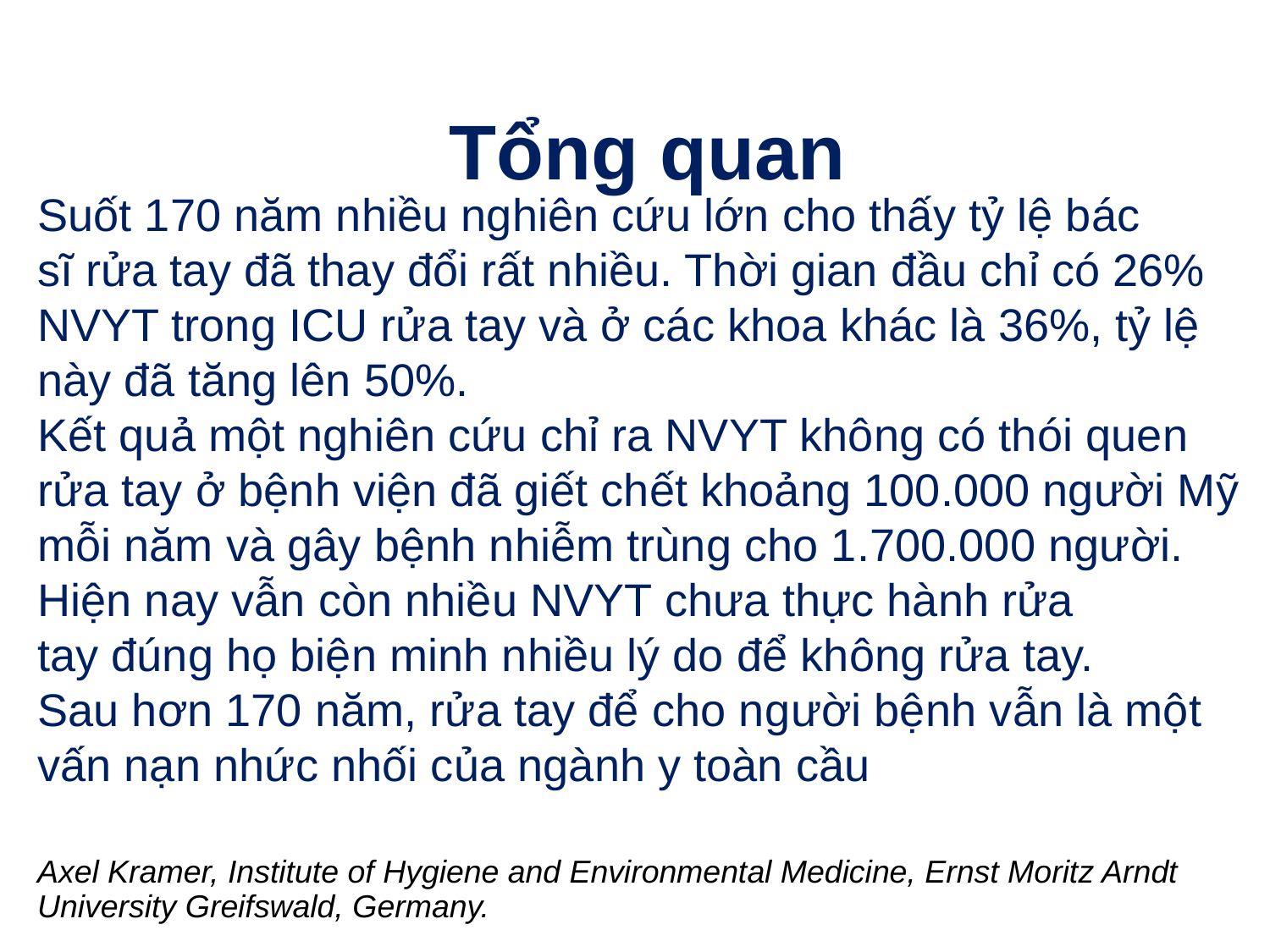

Tổng quan
Suốt 170 năm nhiều nghiên cứu lớn cho thấy tỷ lệ bác sĩ rửa tay đã thay đổi rất nhiều. Thời gian đầu chỉ có 26% NVYT trong ICU rửa tay và ở các khoa khác là 36%, tỷ lệ này đã tăng lên 50%.
Kết quả một nghiên cứu chỉ ra NVYT không có thói quen rửa tay ở bệnh viện đã giết chết khoảng 100.000 người Mỹ mỗi năm và gây bệnh nhiễm trùng cho 1.700.000 người.
Hiện nay vẫn còn nhiều NVYT chưa thực hành rửa tay đúng họ biện minh nhiều lý do để không rửa tay.
Sau hơn 170 năm, rửa tay để cho người bệnh vẫn là một vấn nạn nhức nhối của ngành y toàn cầu
Axel Kramer, Institute of Hygiene and Environmental Medicine, Ernst Moritz Arndt University Greifswald, Germany.